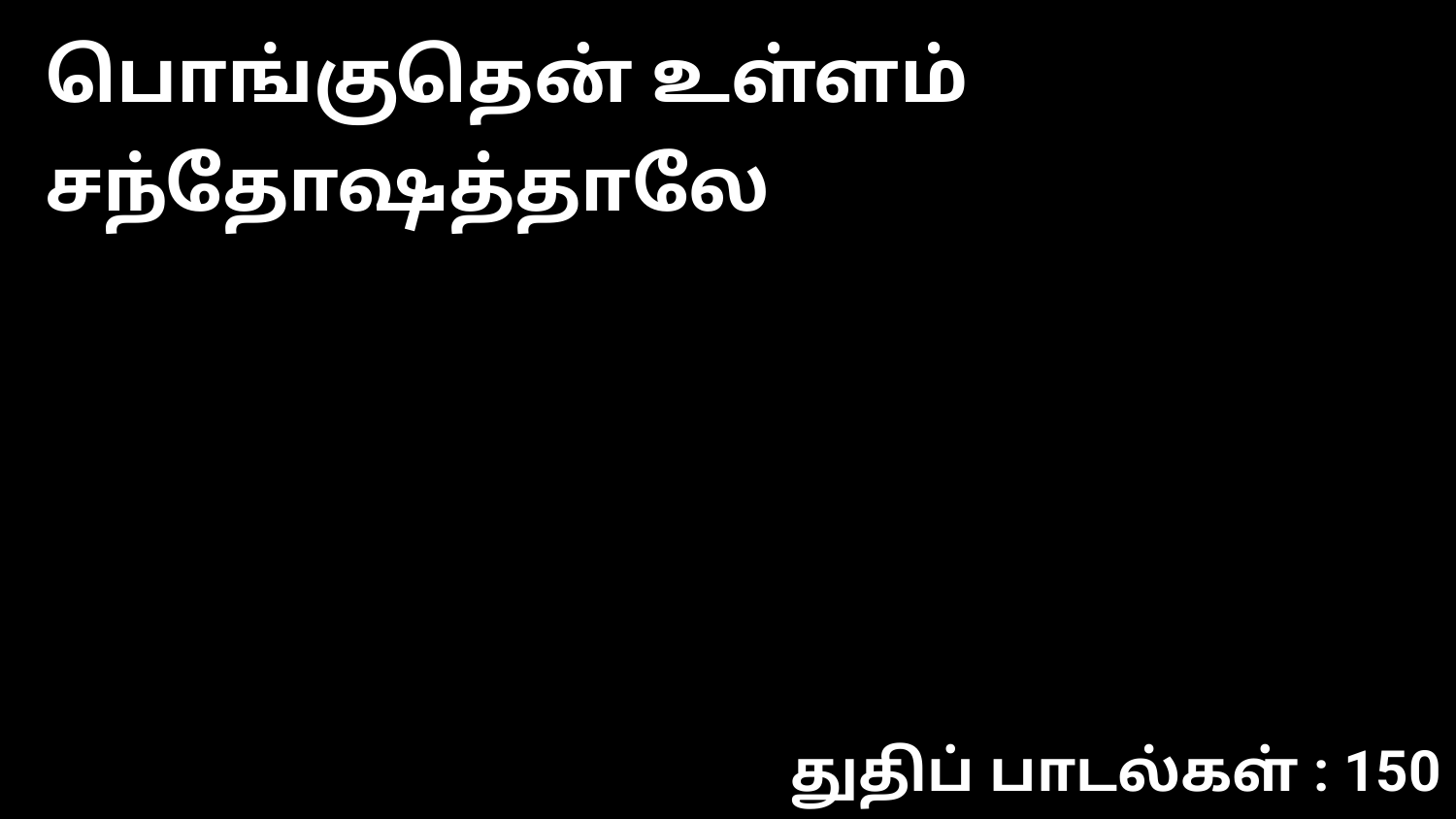

பொங்குதென் உள்ளம் சந்தோஷத்தாலே
துதிப் பாடல்கள் : 150